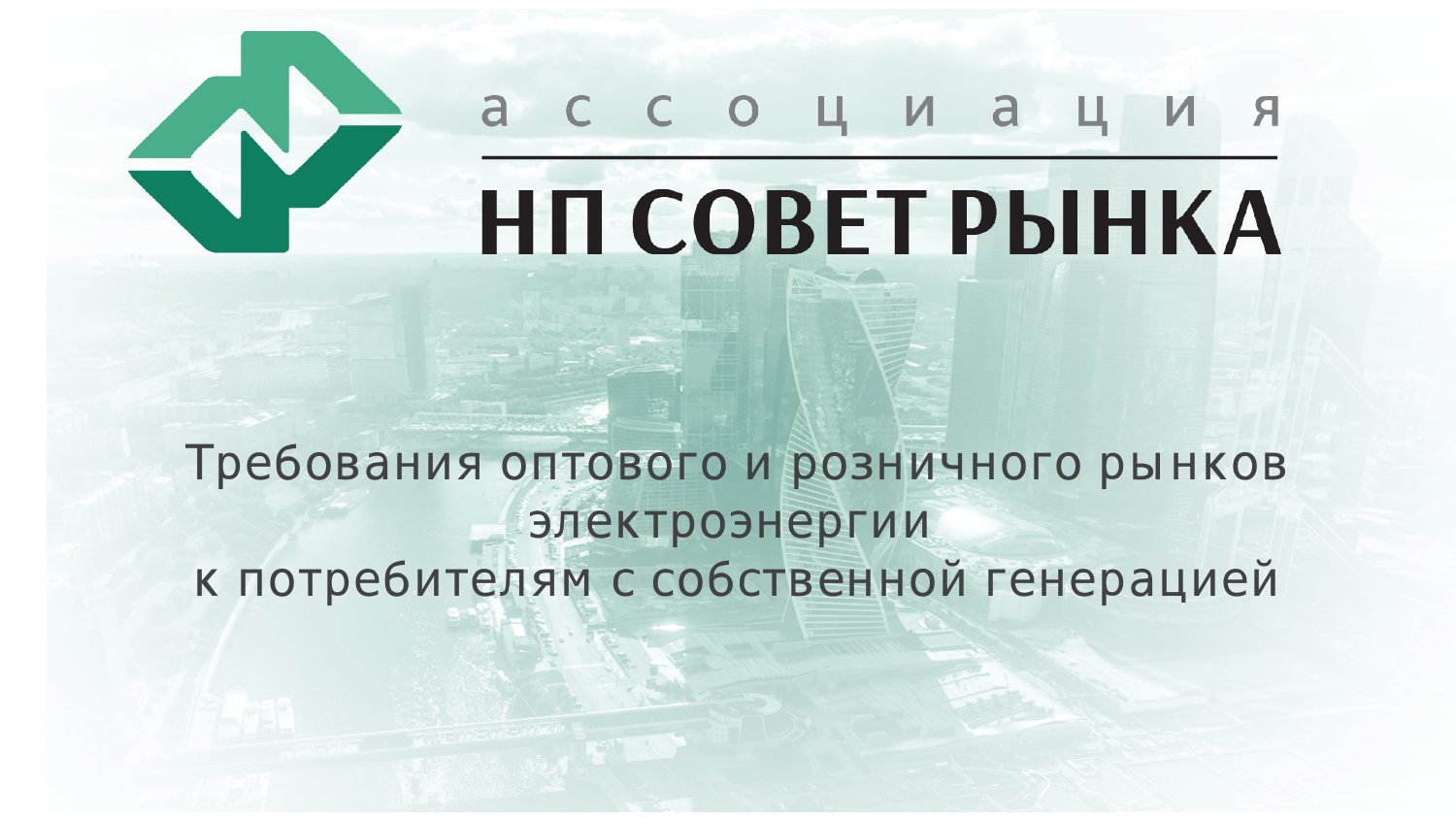

# Требования оптового и розничного рынков электроэнергии к потребителям с собственной генерацией